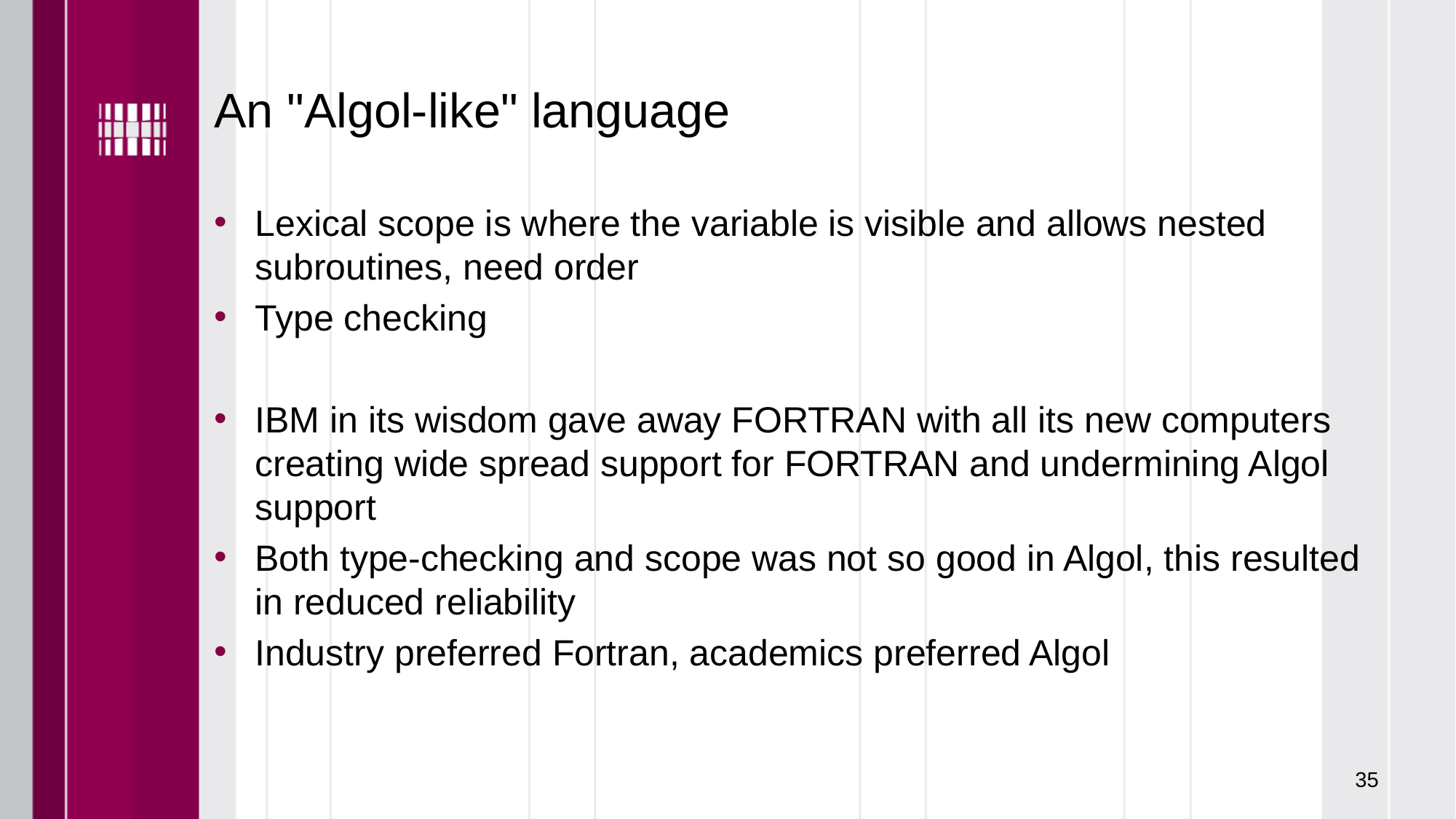

# An "Algol-like" language
Lexical scope is where the variable is visible and allows nested subroutines, need order
Type checking

IBM in its wisdom gave away FORTRAN with all its new computers creating wide spread support for FORTRAN and undermining Algol support
Both type-checking and scope was not so good in Algol, this resulted in reduced reliability
Industry preferred Fortran, academics preferred Algol

35